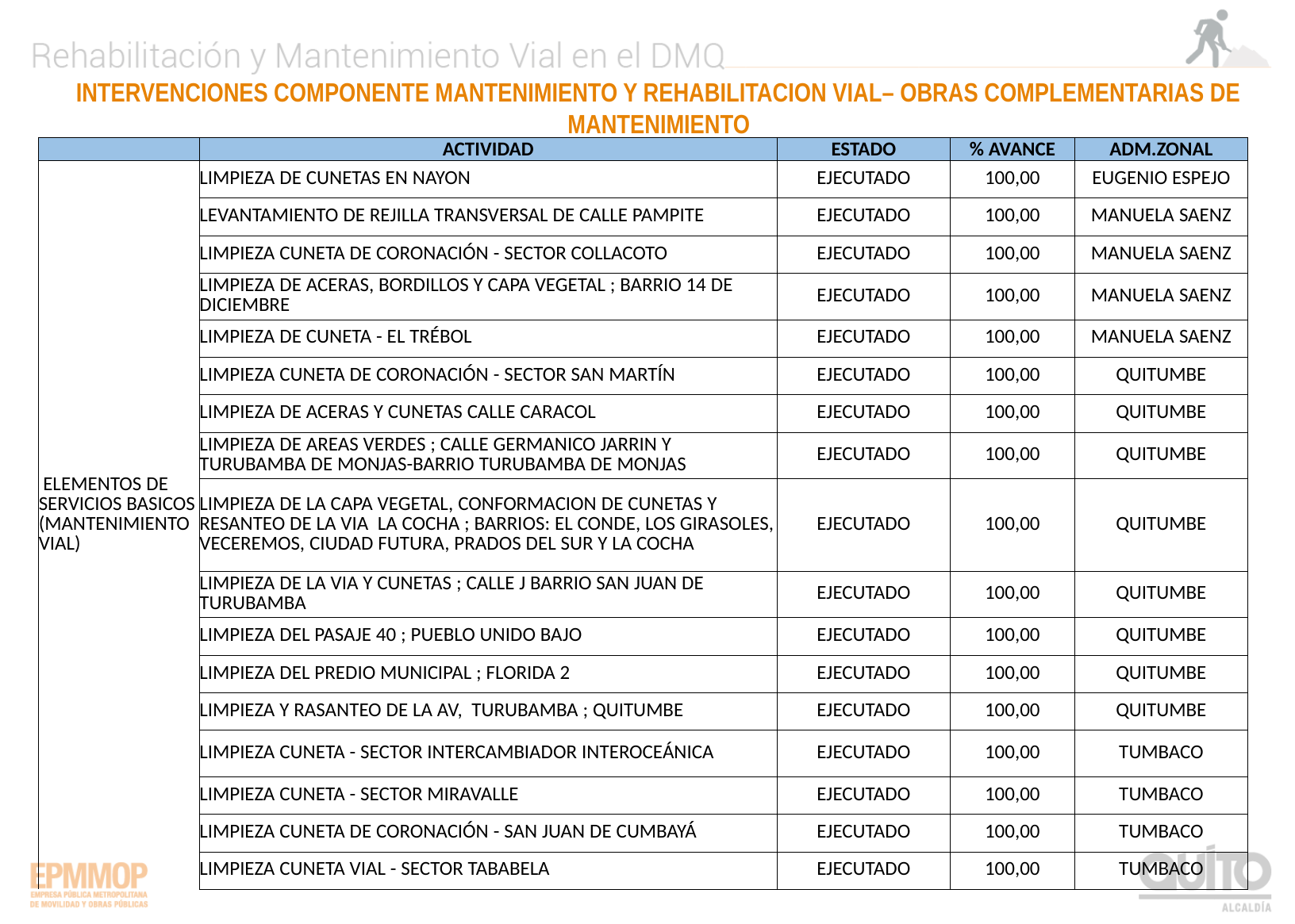

INTERVENCIONES COMPONENTE MANTENIMIENTO Y REHABILITACION VIAL– OBRAS COMPLEMENTARIAS DE MANTENIMIENTO
|  | ACTIVIDAD | ESTADO | % AVANCE | ADM.ZONAL |
| --- | --- | --- | --- | --- |
| ELEMENTOS DE SERVICIOS BASICOS (MANTENIMIENTO VIAL) | LIMPIEZA DE CUNETAS EN NAYON | EJECUTADO | 100,00 | EUGENIO ESPEJO |
|  | LEVANTAMIENTO DE REJILLA TRANSVERSAL DE CALLE PAMPITE | EJECUTADO | 100,00 | MANUELA SAENZ |
|  | LIMPIEZA CUNETA DE CORONACIÓN - SECTOR COLLACOTO | EJECUTADO | 100,00 | MANUELA SAENZ |
|  | LIMPIEZA DE ACERAS, BORDILLOS Y CAPA VEGETAL ; BARRIO 14 DE DICIEMBRE | EJECUTADO | 100,00 | MANUELA SAENZ |
|  | LIMPIEZA DE CUNETA - EL TRÉBOL | EJECUTADO | 100,00 | MANUELA SAENZ |
|  | LIMPIEZA CUNETA DE CORONACIÓN - SECTOR SAN MARTÍN | EJECUTADO | 100,00 | QUITUMBE |
|  | LIMPIEZA DE ACERAS Y CUNETAS CALLE CARACOL | EJECUTADO | 100,00 | QUITUMBE |
|  | LIMPIEZA DE AREAS VERDES ; CALLE GERMANICO JARRIN Y TURUBAMBA DE MONJAS-BARRIO TURUBAMBA DE MONJAS | EJECUTADO | 100,00 | QUITUMBE |
|  | LIMPIEZA DE LA CAPA VEGETAL, CONFORMACION DE CUNETAS Y RESANTEO DE LA VIA LA COCHA ; BARRIOS: EL CONDE, LOS GIRASOLES, VECEREMOS, CIUDAD FUTURA, PRADOS DEL SUR Y LA COCHA | EJECUTADO | 100,00 | QUITUMBE |
|  | LIMPIEZA DE LA VIA Y CUNETAS ; CALLE J BARRIO SAN JUAN DE TURUBAMBA | EJECUTADO | 100,00 | QUITUMBE |
|  | LIMPIEZA DEL PASAJE 40 ; PUEBLO UNIDO BAJO | EJECUTADO | 100,00 | QUITUMBE |
|  | LIMPIEZA DEL PREDIO MUNICIPAL ; FLORIDA 2 | EJECUTADO | 100,00 | QUITUMBE |
|  | LIMPIEZA Y RASANTEO DE LA AV, TURUBAMBA ; QUITUMBE | EJECUTADO | 100,00 | QUITUMBE |
|  | LIMPIEZA CUNETA - SECTOR INTERCAMBIADOR INTEROCEÁNICA | EJECUTADO | 100,00 | TUMBACO |
|  | LIMPIEZA CUNETA - SECTOR MIRAVALLE | EJECUTADO | 100,00 | TUMBACO |
|  | LIMPIEZA CUNETA DE CORONACIÓN - SAN JUAN DE CUMBAYÁ | EJECUTADO | 100,00 | TUMBACO |
|  | LIMPIEZA CUNETA VIAL - SECTOR TABABELA | EJECUTADO | 100,00 | TUMBACO |